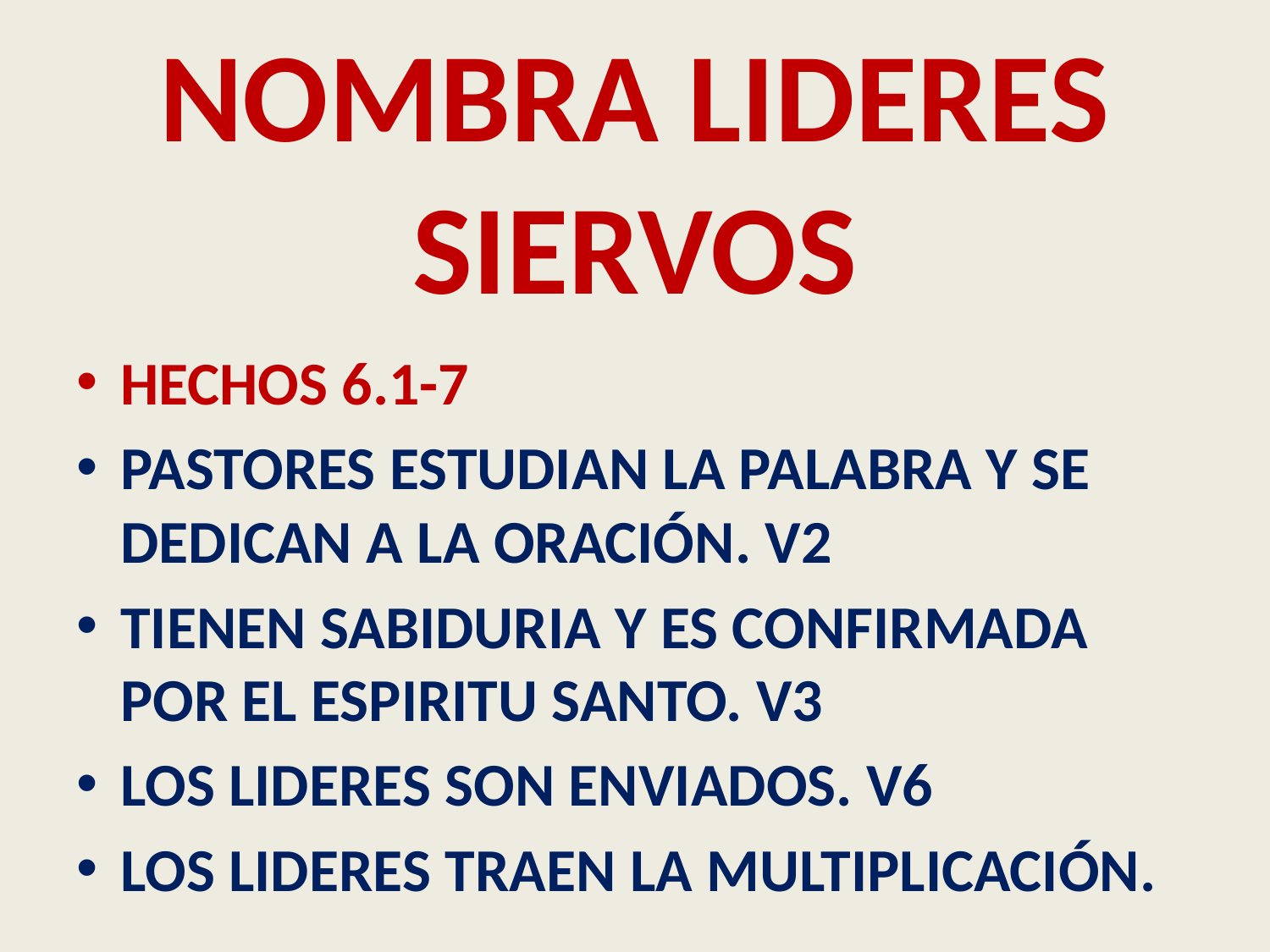

# NOMBRA LIDERES SIERVOS
HECHOS 6.1-7
PASTORES ESTUDIAN LA PALABRA Y SE DEDICAN A LA ORACIÓN. V2
TIENEN SABIDURIA Y ES CONFIRMADA POR EL ESPIRITU SANTO. V3
LOS LIDERES SON ENVIADOS. V6
LOS LIDERES TRAEN LA MULTIPLICACIÓN.